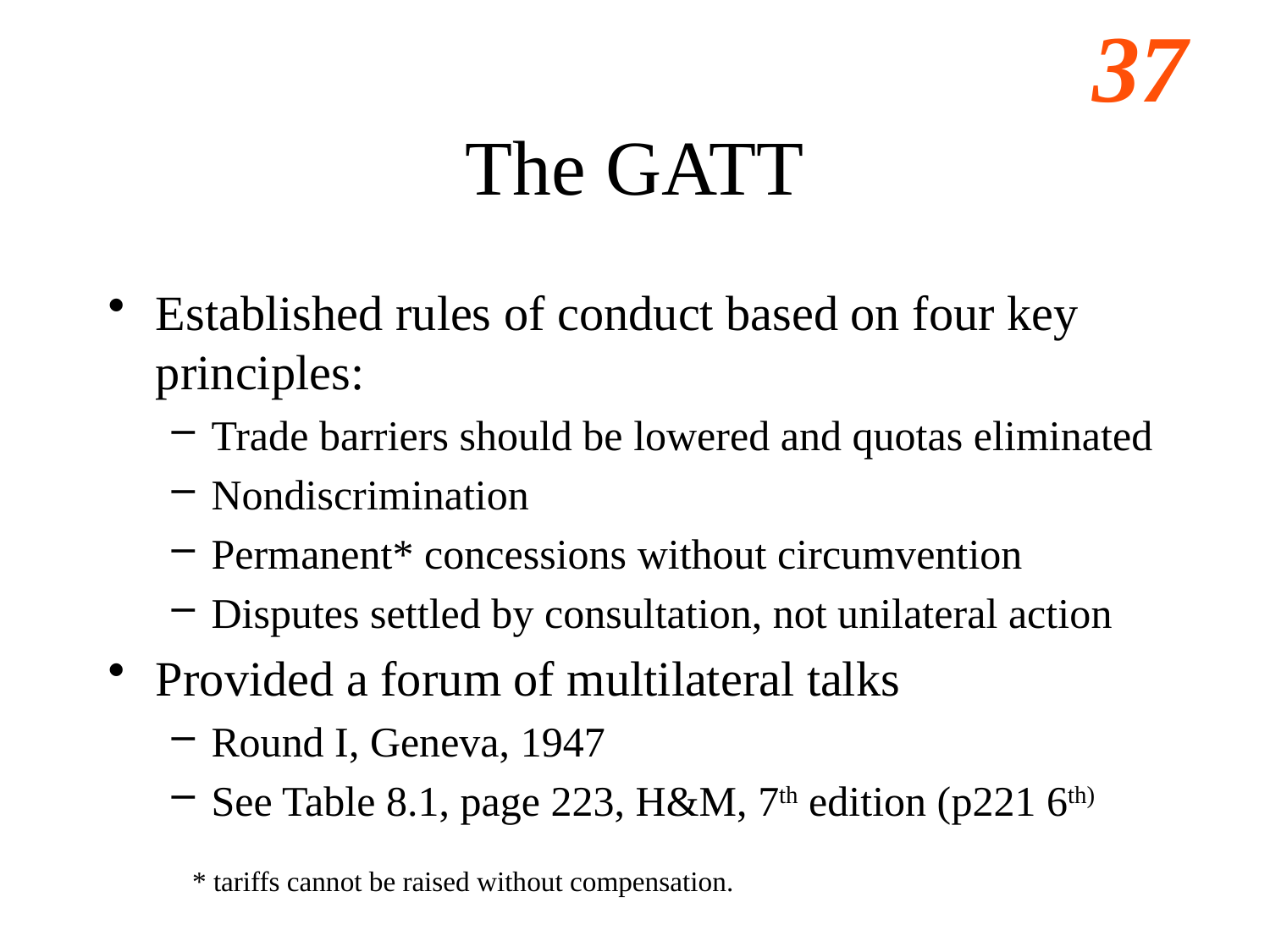

# The GATT
Established rules of conduct based on four key principles:
Trade barriers should be lowered and quotas eliminated
Nondiscrimination
Permanent* concessions without circumvention
Disputes settled by consultation, not unilateral action
Provided a forum of multilateral talks
Round I, Geneva, 1947
See Table 8.1, page 223, H&M, 7th edition (p221 6th)
* tariffs cannot be raised without compensation.